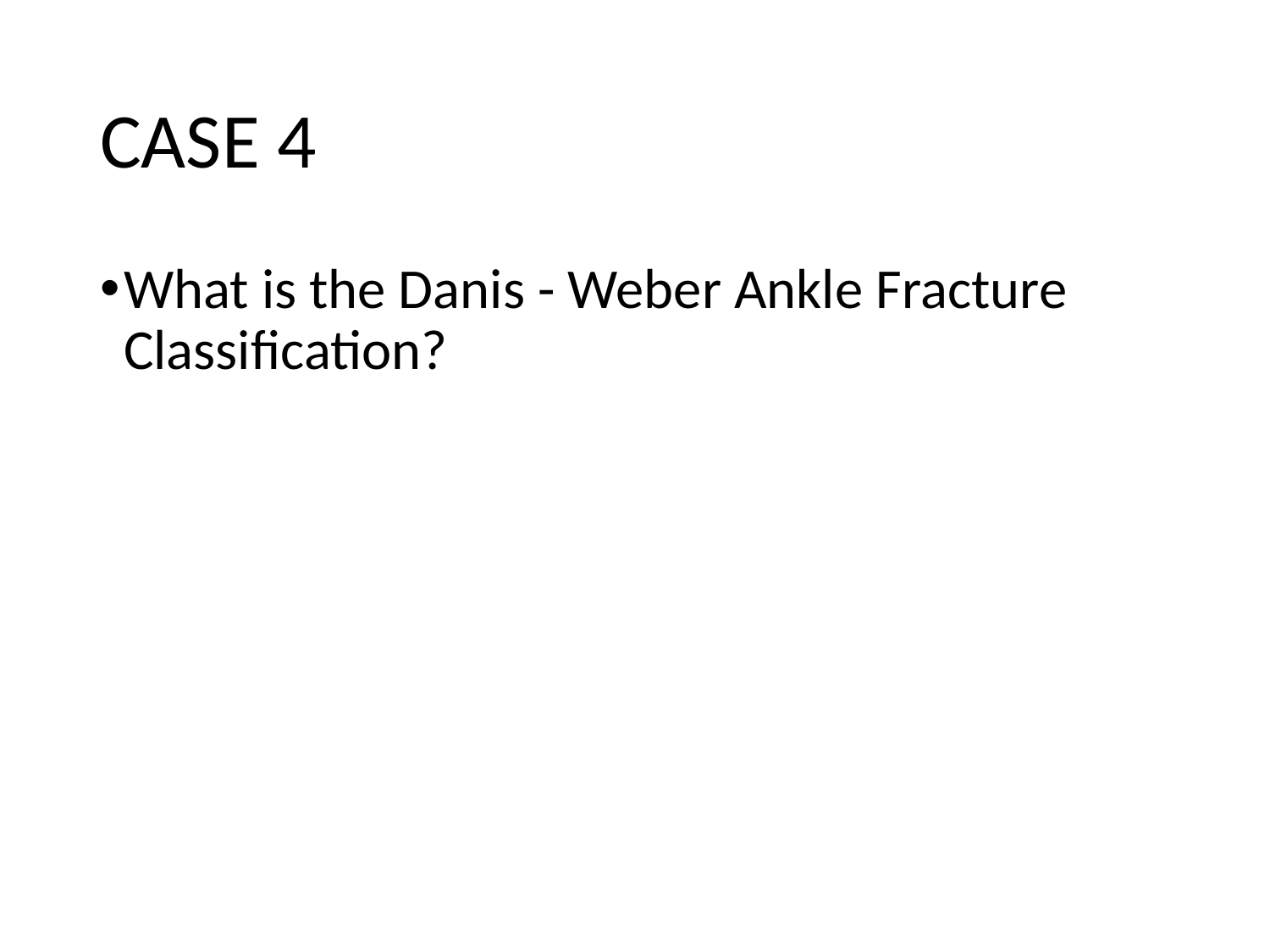

# CASE 4
What is the Danis - Weber Ankle Fracture Classification?